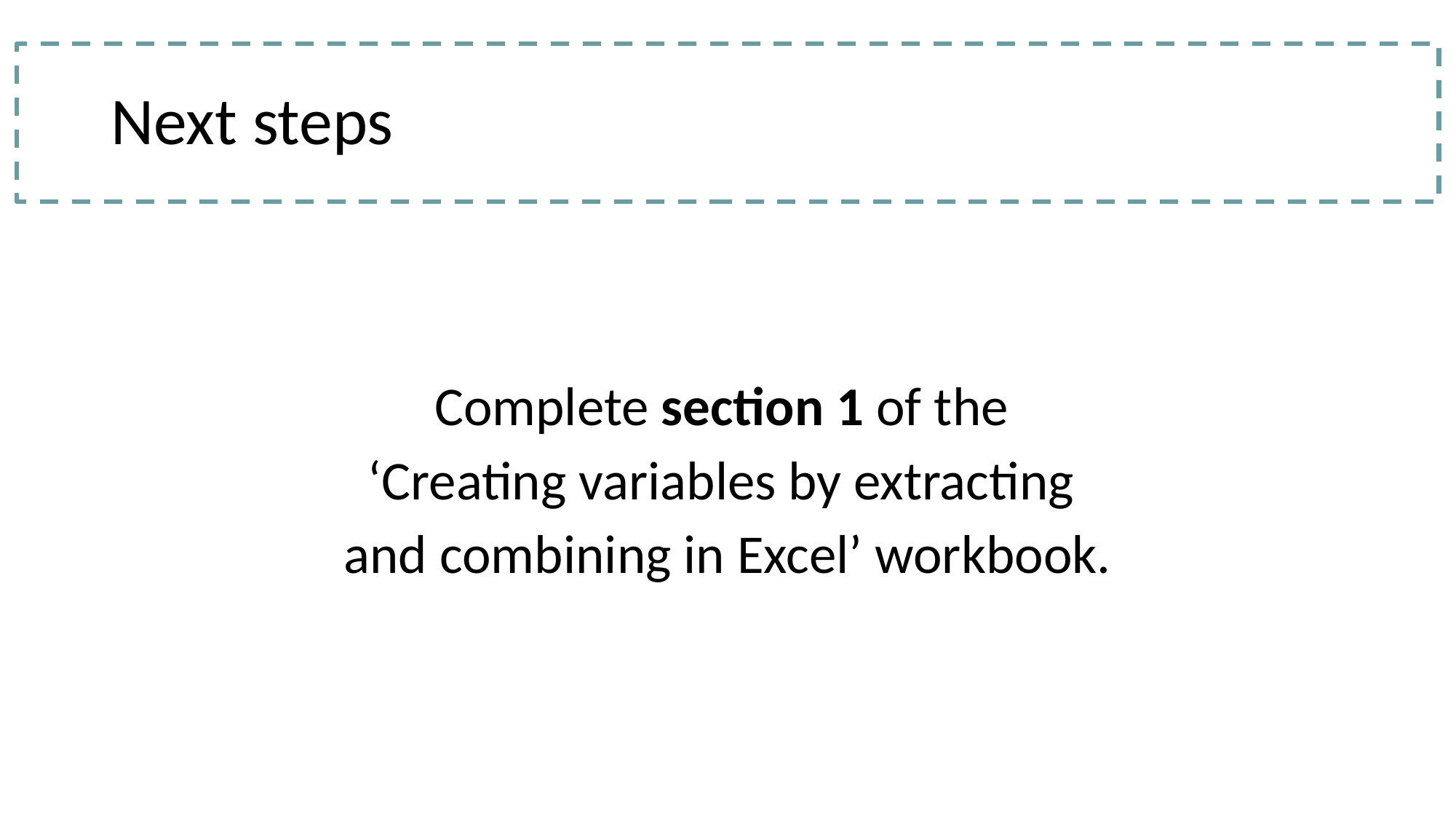

# Next steps

Complete section 1 of the
‘Creating variables by extracting
and combining in Excel’ workbook.